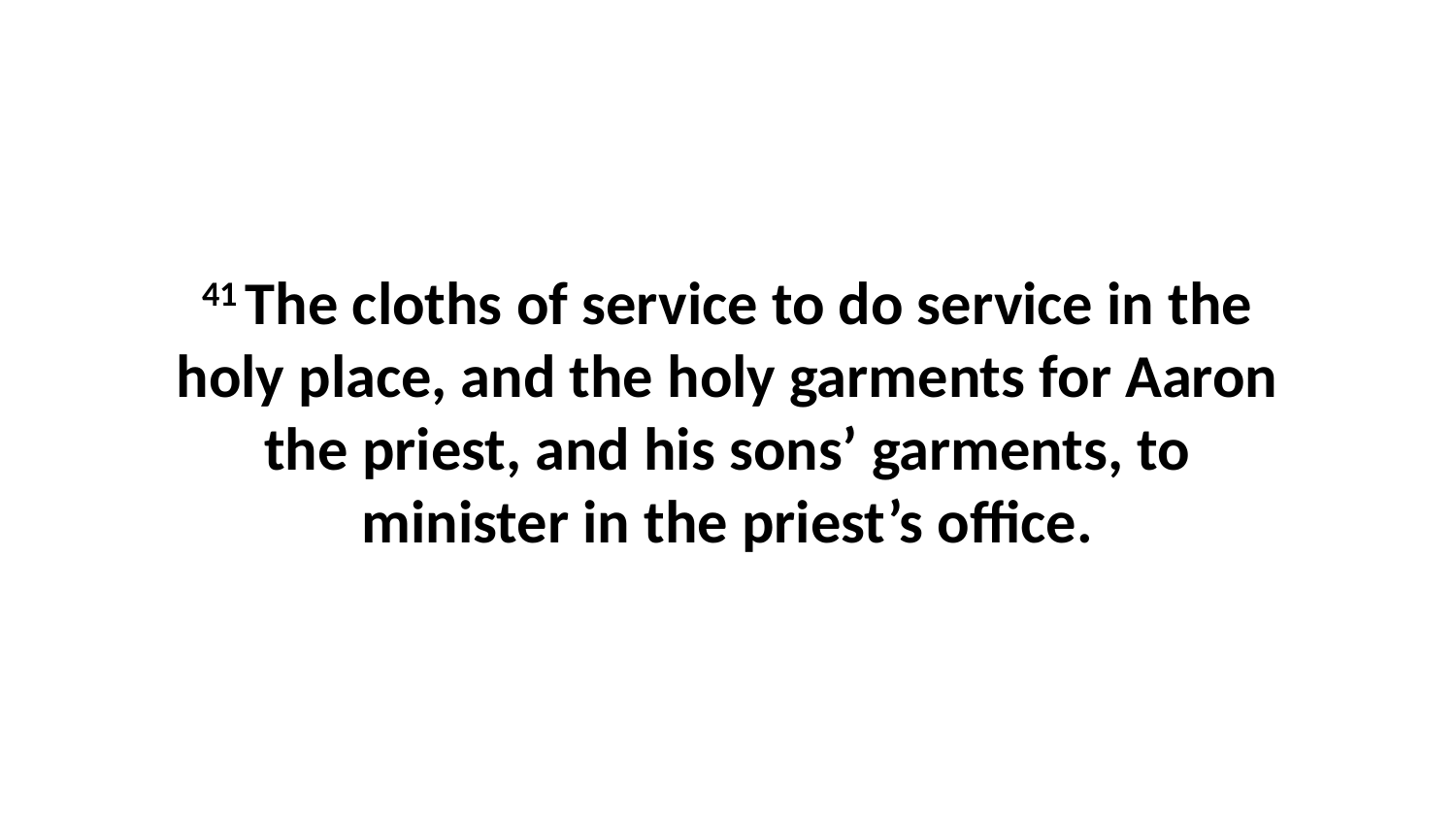

41 The cloths of service to do service in the holy place, and the holy garments for Aaron the priest, and his sons’ garments, to minister in the priest’s office.